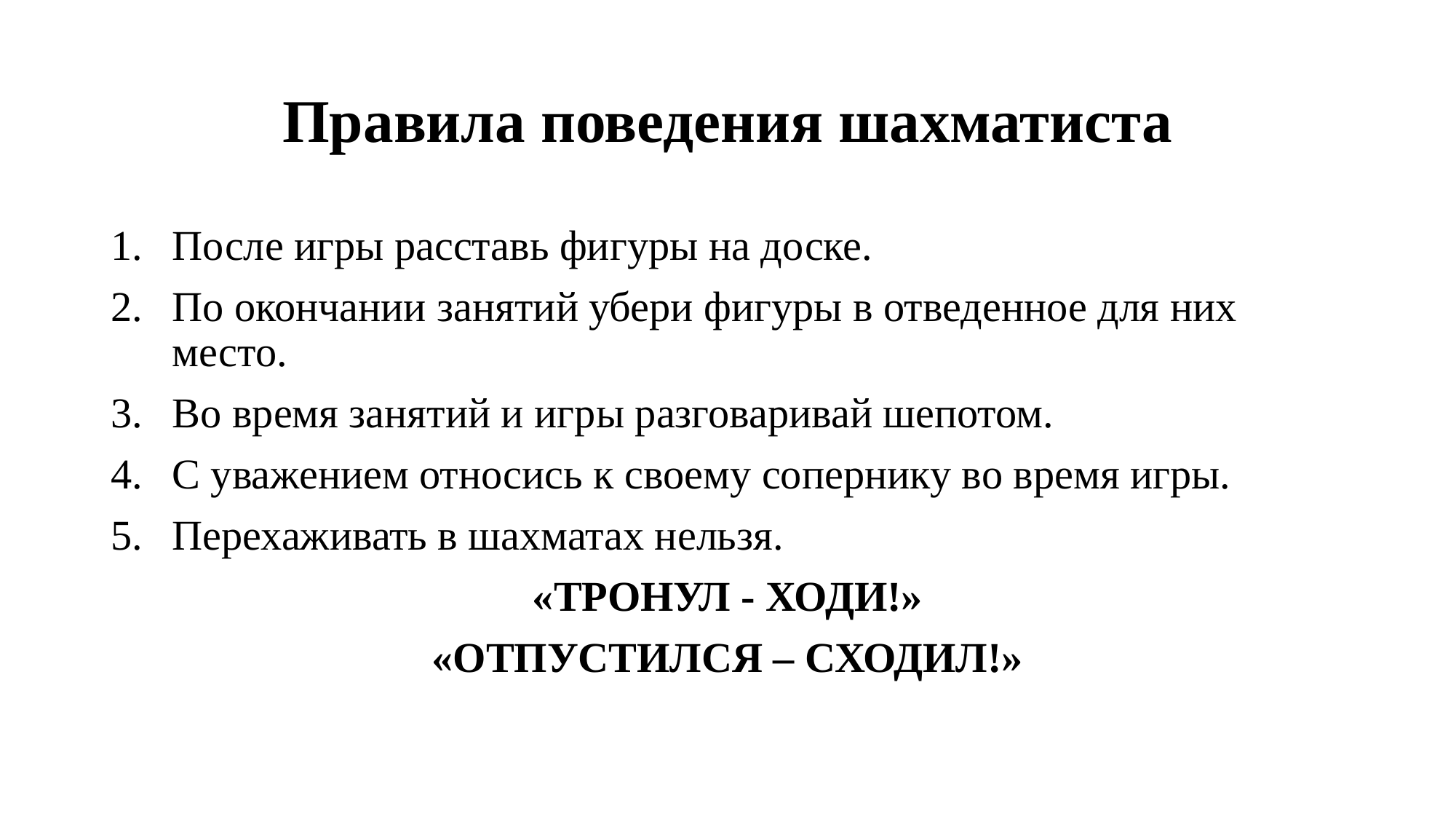

# Правила поведения шахматиста
После игры расставь фигуры на доске.
По окончании занятий убери фигуры в отведенное для них место.
Во время занятий и игры разговаривай шепотом.
С уважением относись к своему сопернику во время игры.
Перехаживать в шахматах нельзя.
«ТРОНУЛ - ХОДИ!»
«ОТПУСТИЛСЯ – СХОДИЛ!»